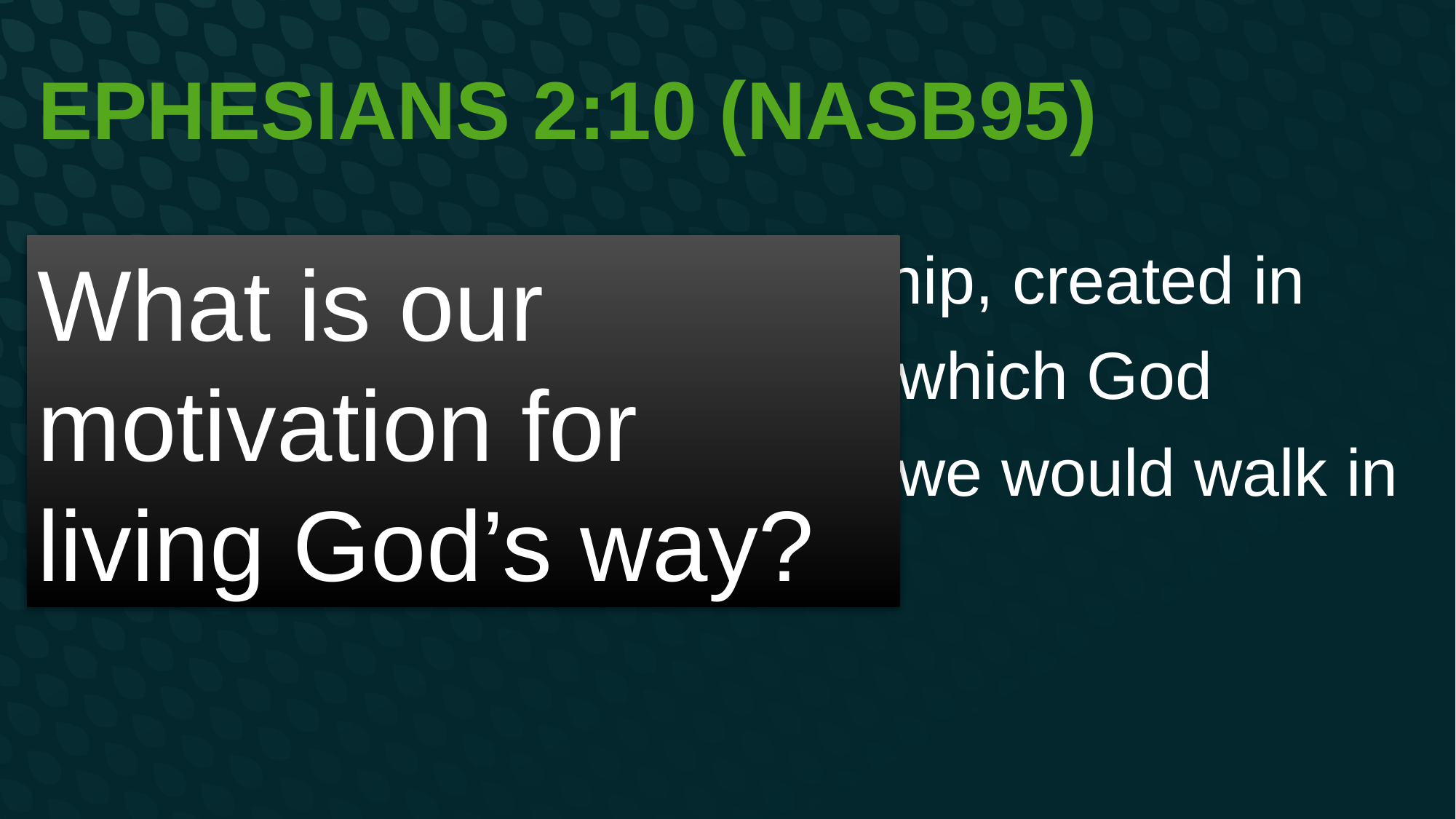

# Ephesians 2:10 (NASB95)
10 For we are His workmanship, created in Christ Jesus for good works, which God prepared beforehand so that we would walk in them.

What is our motivation for living God’s way?